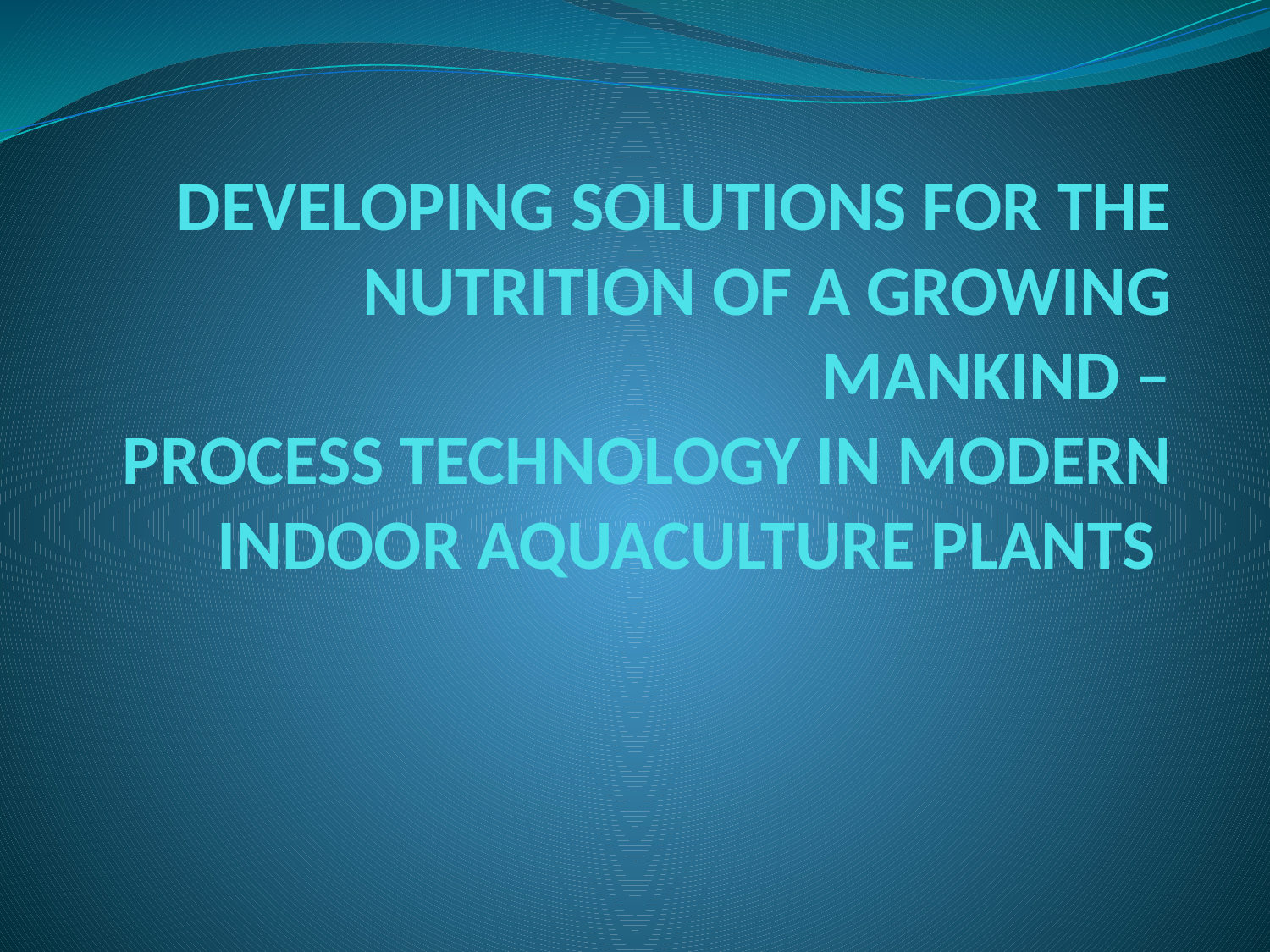

# DEVELOPING SOLUTIONS FOR THE NUTRITION OF A GROWING MANKIND – PROCESS TECHNOLOGY IN MODERN INDOOR AQUACULTURE PLANTS